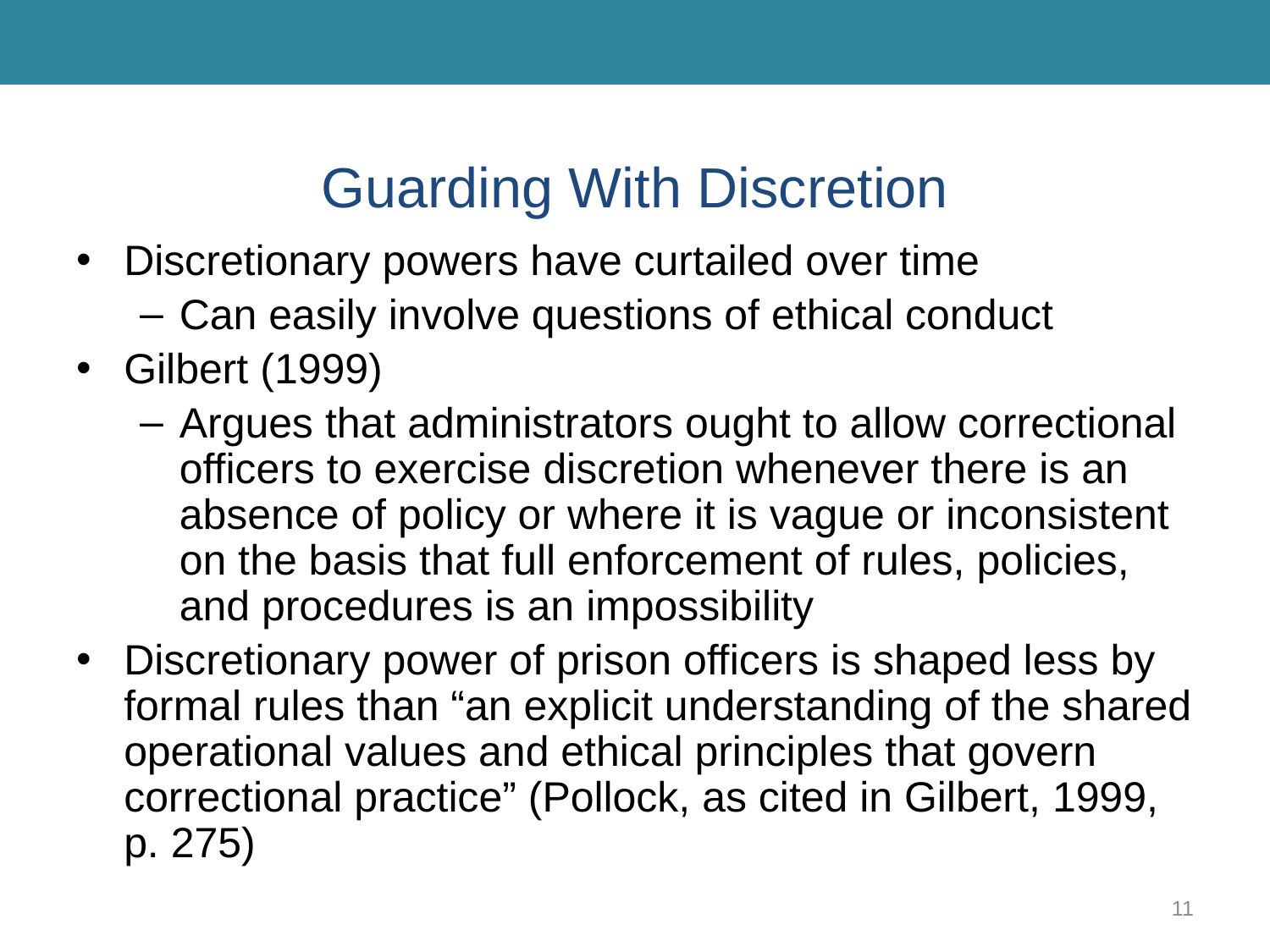

# Guarding With Discretion
Discretionary powers have curtailed over time
Can easily involve questions of ethical conduct
Gilbert (1999)
Argues that administrators ought to allow correctional officers to exercise discretion whenever there is an absence of policy or where it is vague or inconsistent on the basis that full enforcement of rules, policies, and procedures is an impossibility
Discretionary power of prison officers is shaped less by formal rules than “an explicit understanding of the shared operational values and ethical principles that govern correctional practice” (Pollock, as cited in Gilbert, 1999, p. 275)
11